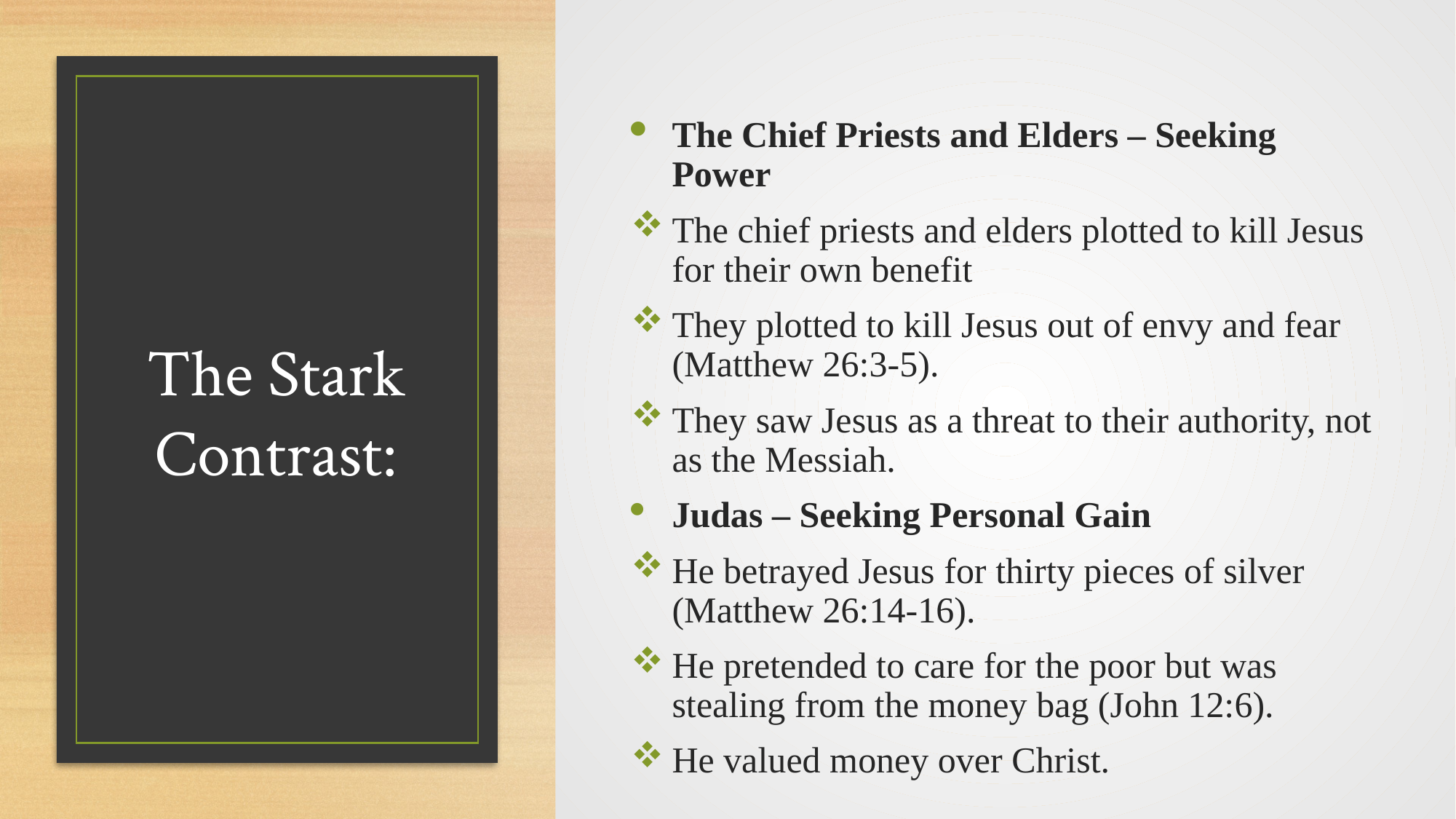

The Chief Priests and Elders – Seeking Power
The chief priests and elders plotted to kill Jesus for their own benefit
They plotted to kill Jesus out of envy and fear (Matthew 26:3-5).
They saw Jesus as a threat to their authority, not as the Messiah.
Judas – Seeking Personal Gain
He betrayed Jesus for thirty pieces of silver (Matthew 26:14-16).
He pretended to care for the poor but was stealing from the money bag (John 12:6).
He valued money over Christ.

# The Stark Contrast: